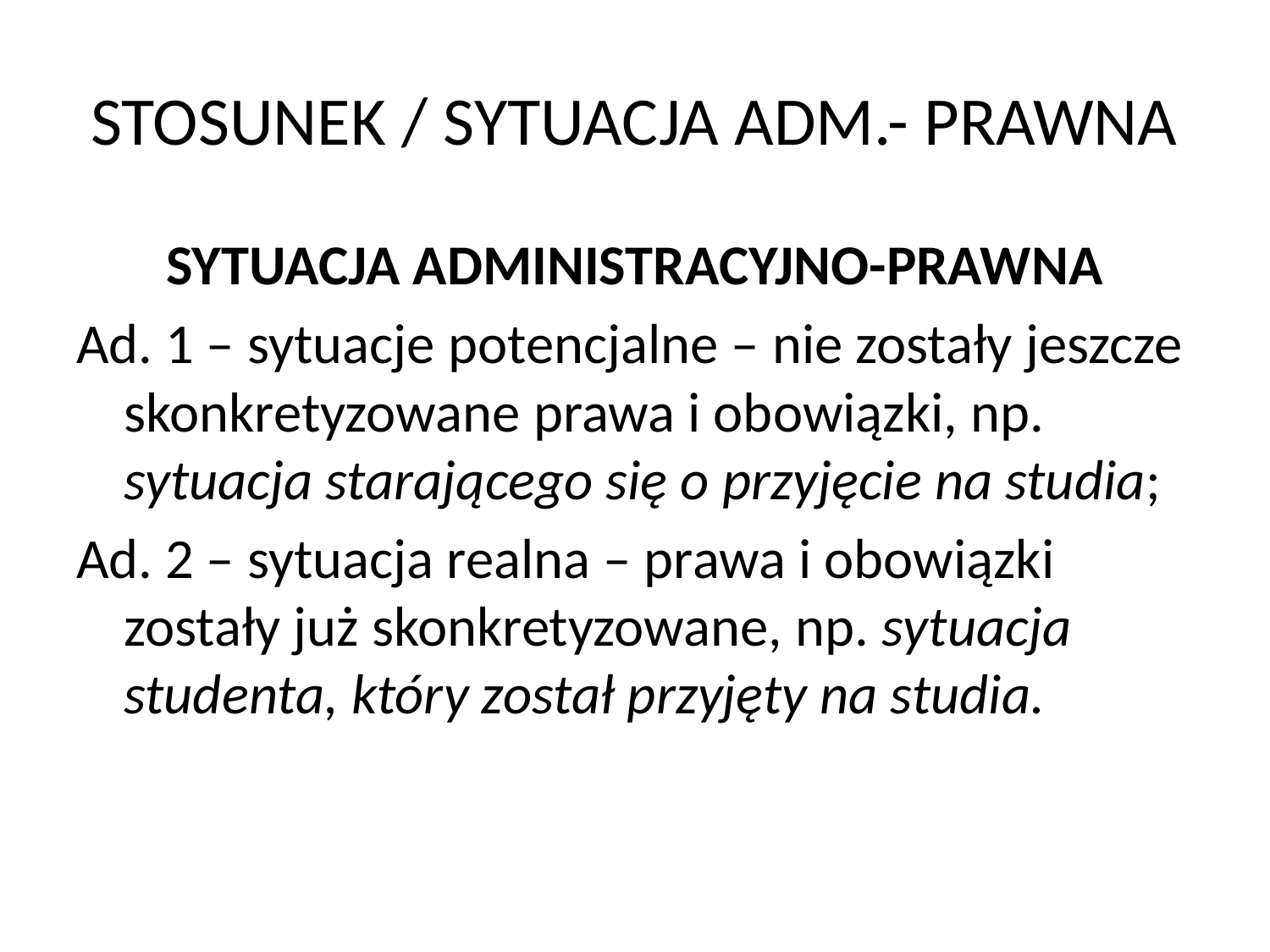

# STOSUNEK / SYTUACJA ADM.- PRAWNA
SYTUACJA ADMINISTRACYJNO-PRAWNA
Ad. 1 – sytuacje potencjalne – nie zostały jeszcze skonkretyzowane prawa i obowiązki, np. sytuacja starającego się o przyjęcie na studia;
Ad. 2 – sytuacja realna – prawa i obowiązki zostały już skonkretyzowane, np. sytuacja studenta, który został przyjęty na studia.